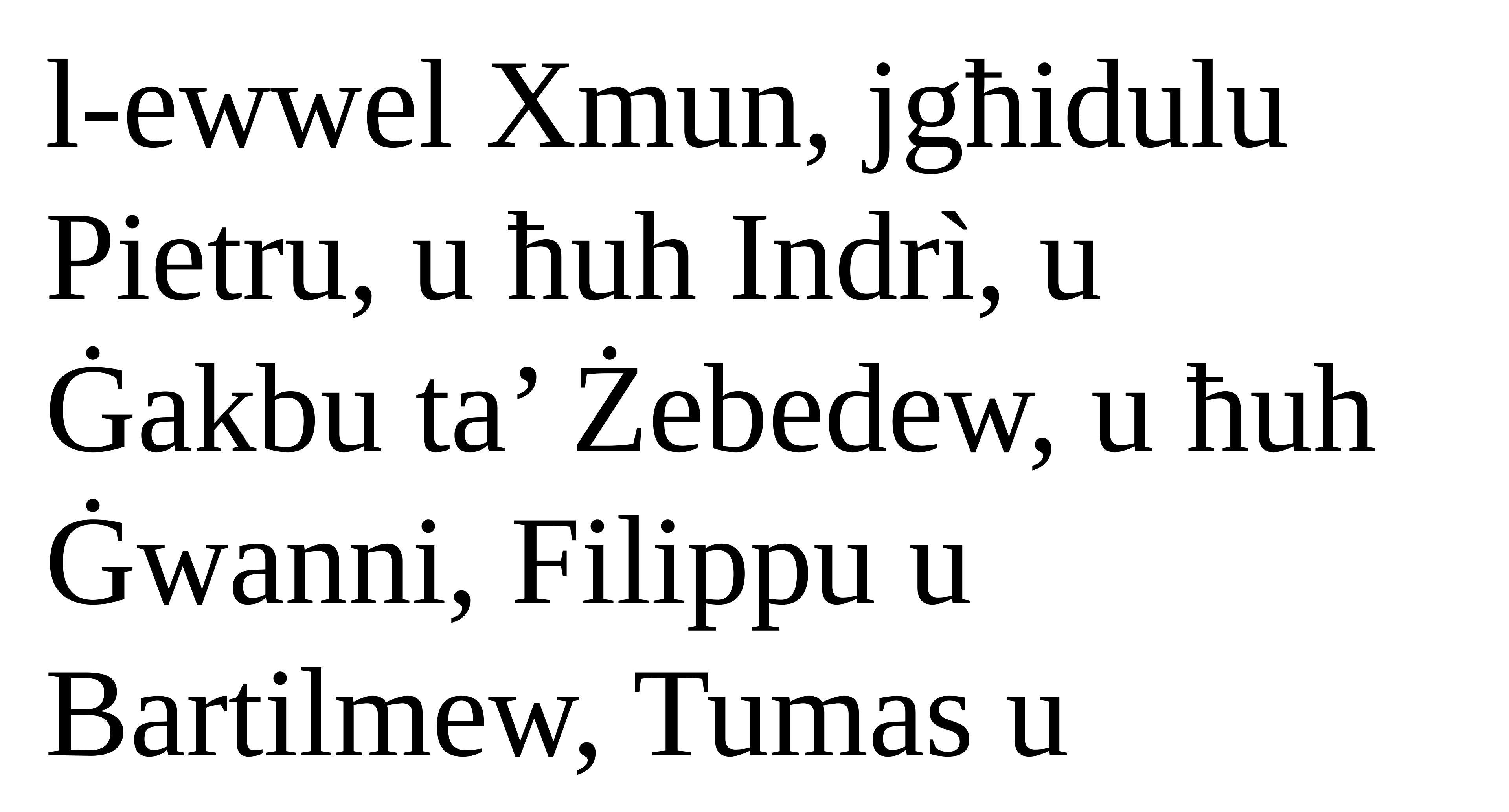

l-ewwel Xmun, jgħidulu Pietru, u ħuh Indrì, u Ġakbu ta’ Żebedew, u ħuh Ġwanni, Filippu u Bartilmew, Tumas u